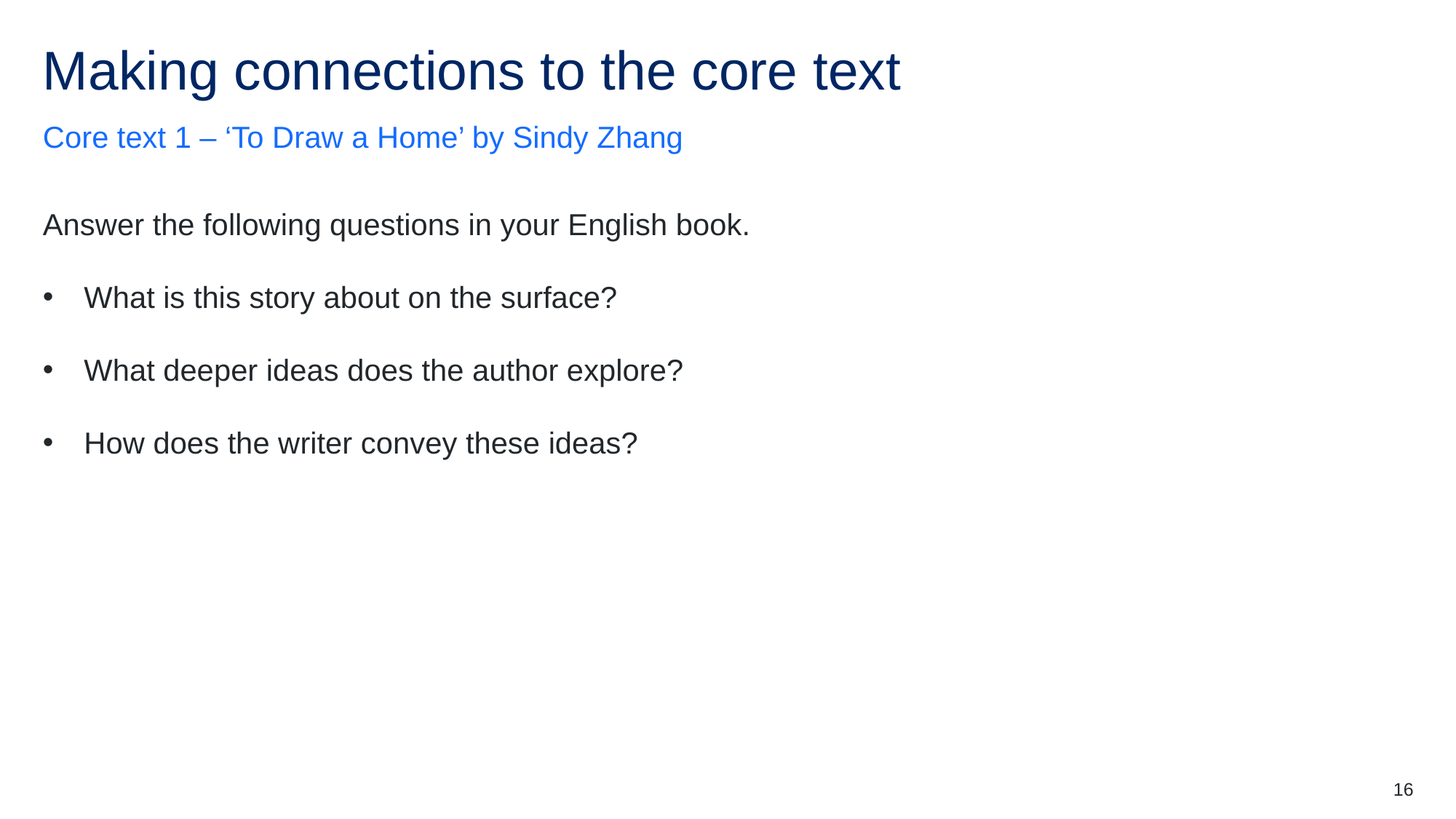

# Making connections to the core text
Core text 1 – ‘To Draw a Home’ by Sindy Zhang
Answer the following questions in your English book.
What is this story about on the surface?
What deeper ideas does the author explore?
How does the writer convey these ideas?
16